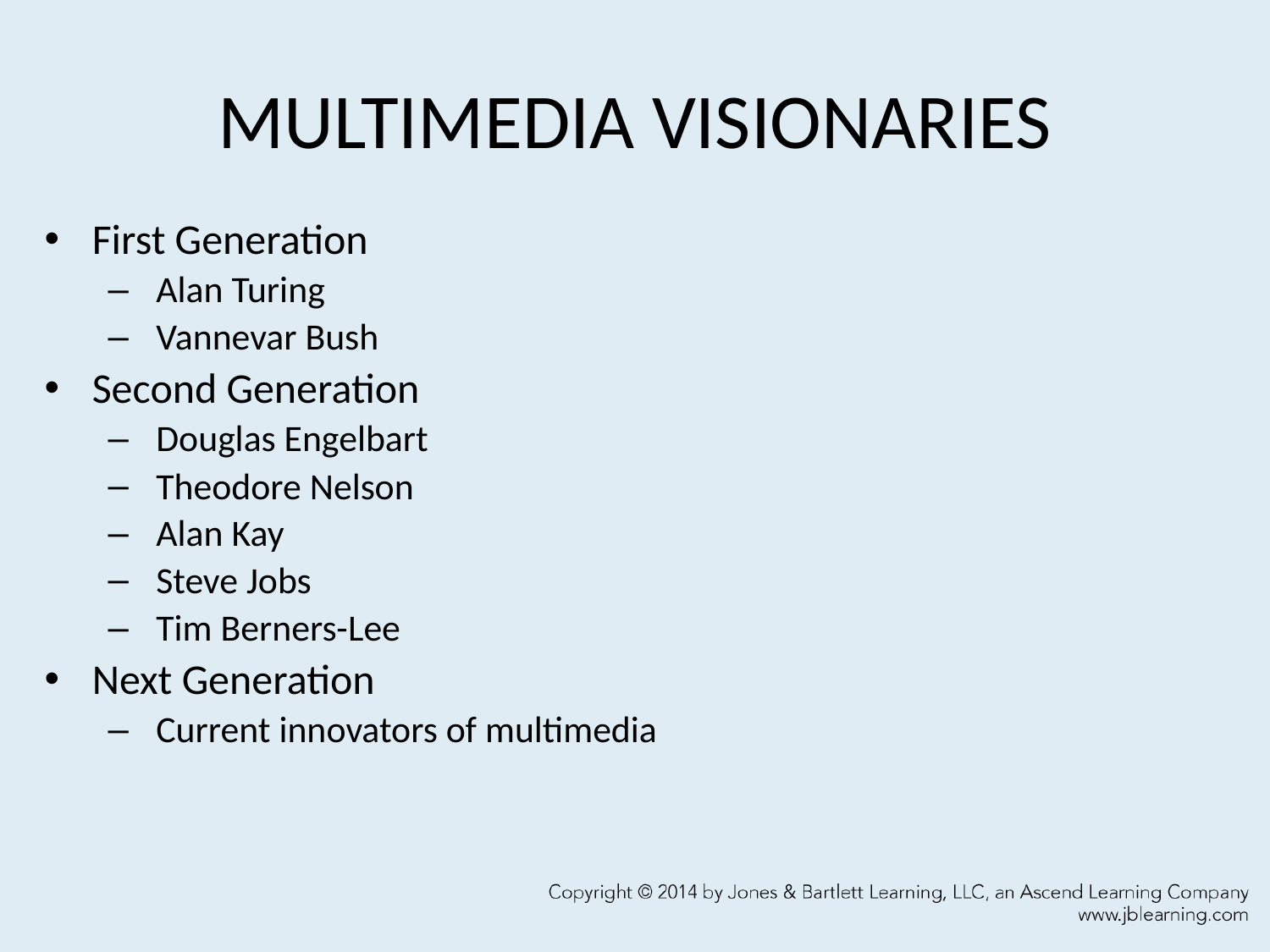

# MULTIMEDIA VISIONARIES
First Generation
 Alan Turing
 Vannevar Bush
Second Generation
 Douglas Engelbart
 Theodore Nelson
 Alan Kay
 Steve Jobs
 Tim Berners-Lee
Next Generation
 Current innovators of multimedia